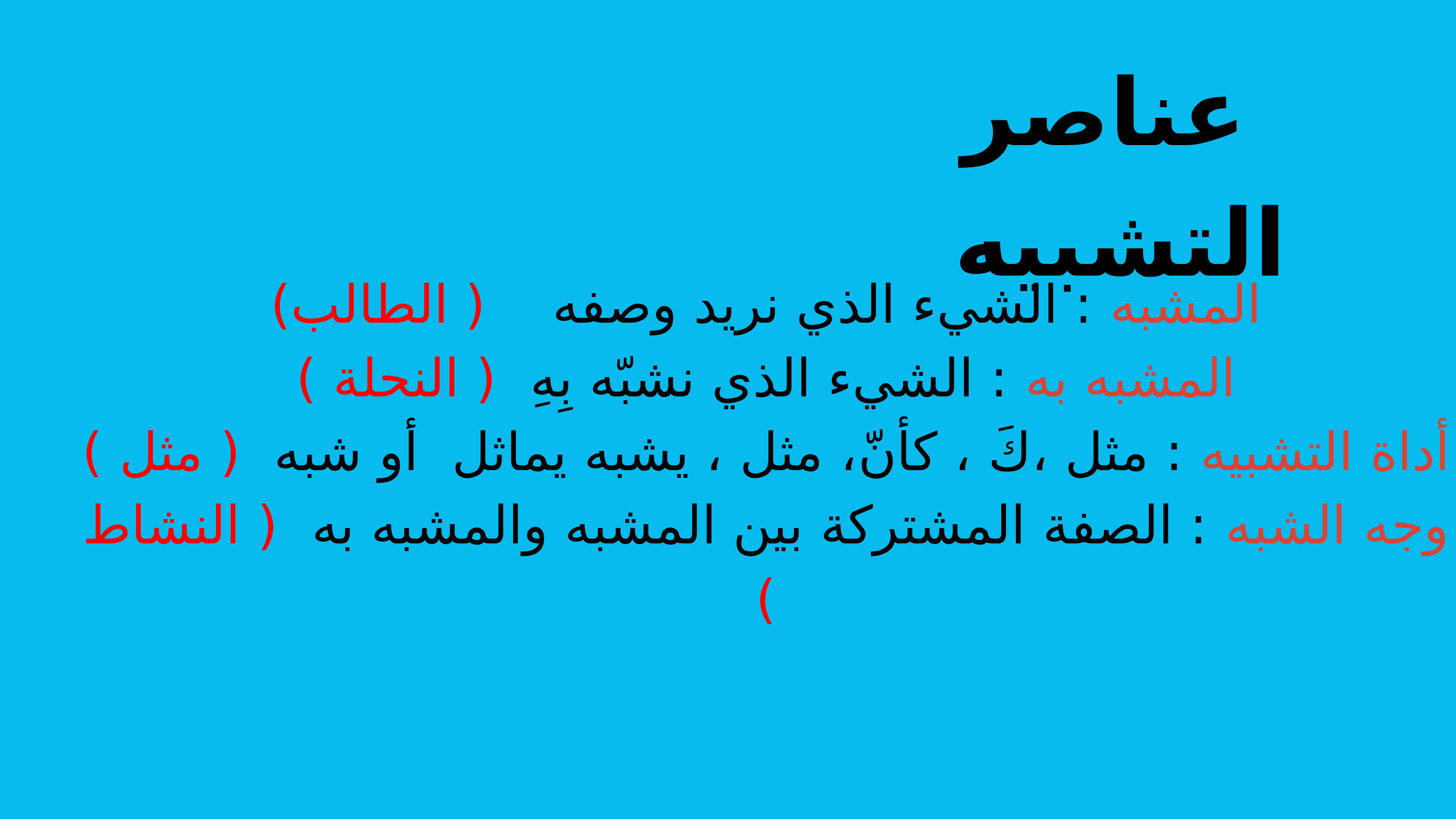

عناصر التشبيه
المشبه : الشيء الذي نريد وصفه    ( الطالب)
المشبه به : الشيء الذي نشبّه بِهِ  ( النحلة )
أداة التشبيه : مثل ،كَ ، كأنّ، مثل ، يشبه يماثل  أو شبه  ( مثل )
وجه الشبه : الصفة المشتركة بين المشبه والمشبه به  ( النشاط )